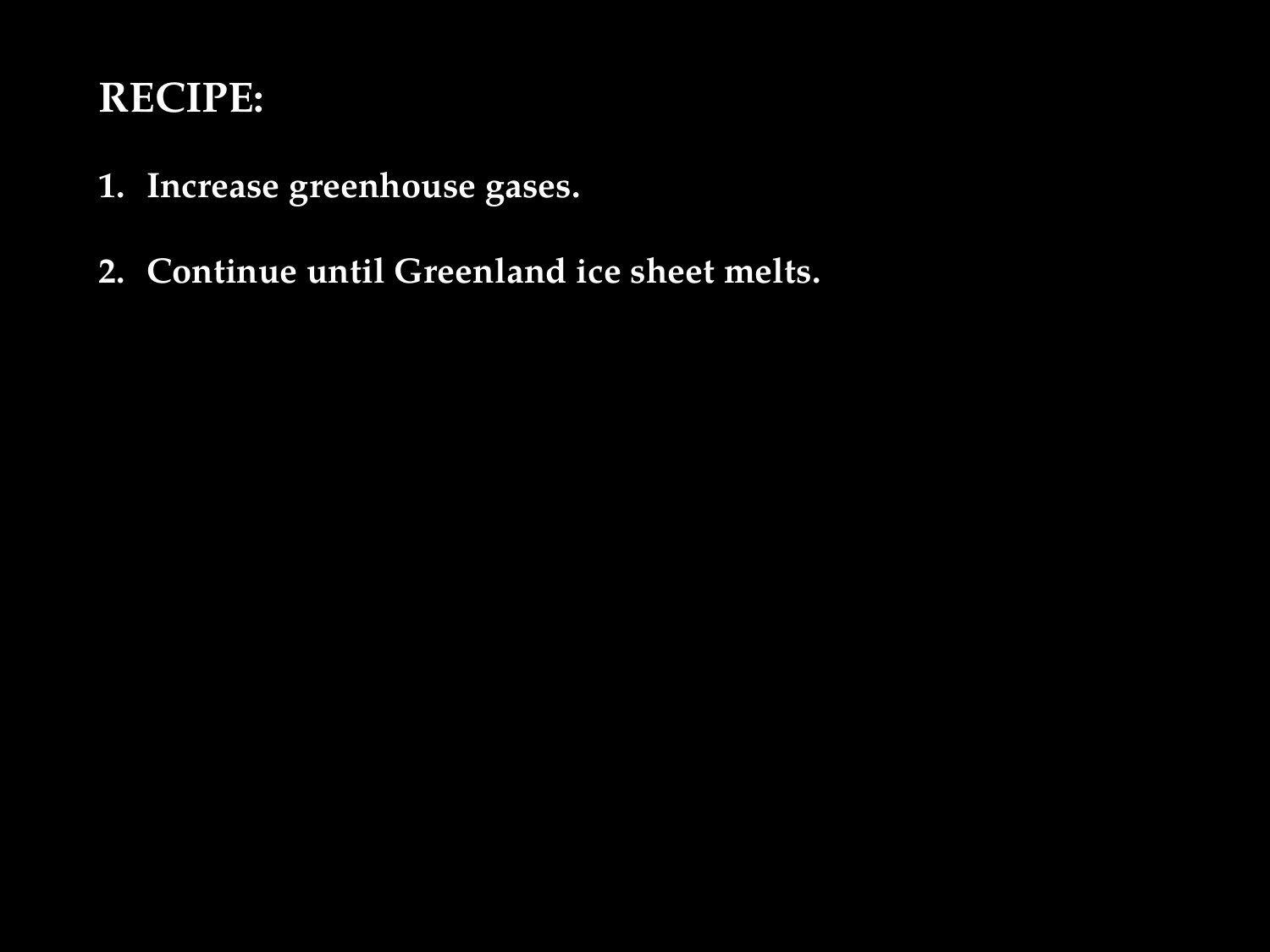

RECIPE:

Increase greenhouse gases.

Continue until Greenland ice sheet melts.